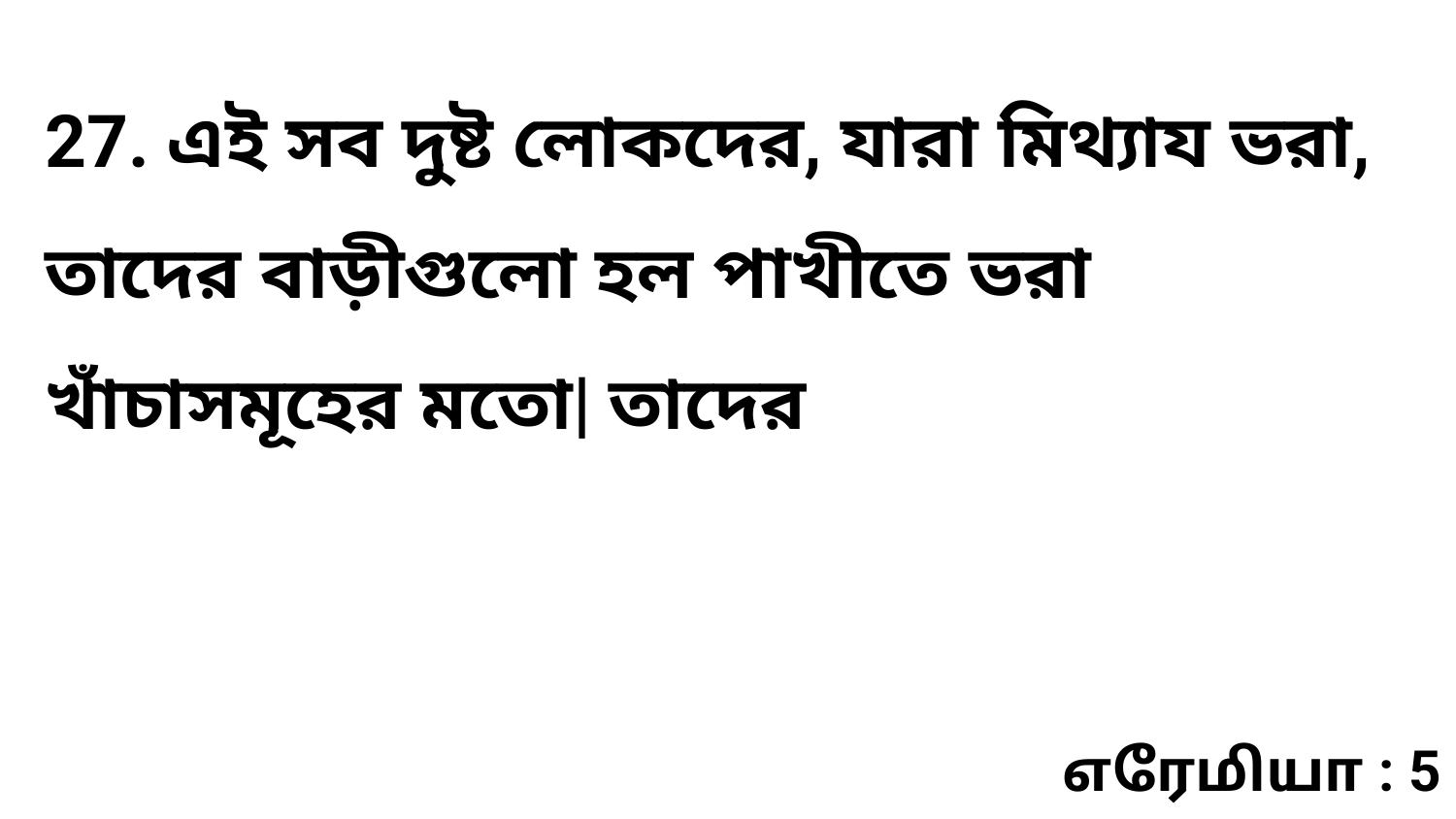

27. এই সব দুষ্ট লোকদের, যারা মিথ্যায ভরা, তাদের বাড়ীগুলো হল পাখীতে ভরা খাঁচাসমূহের মতো| তাদের
எரேமியா : 5